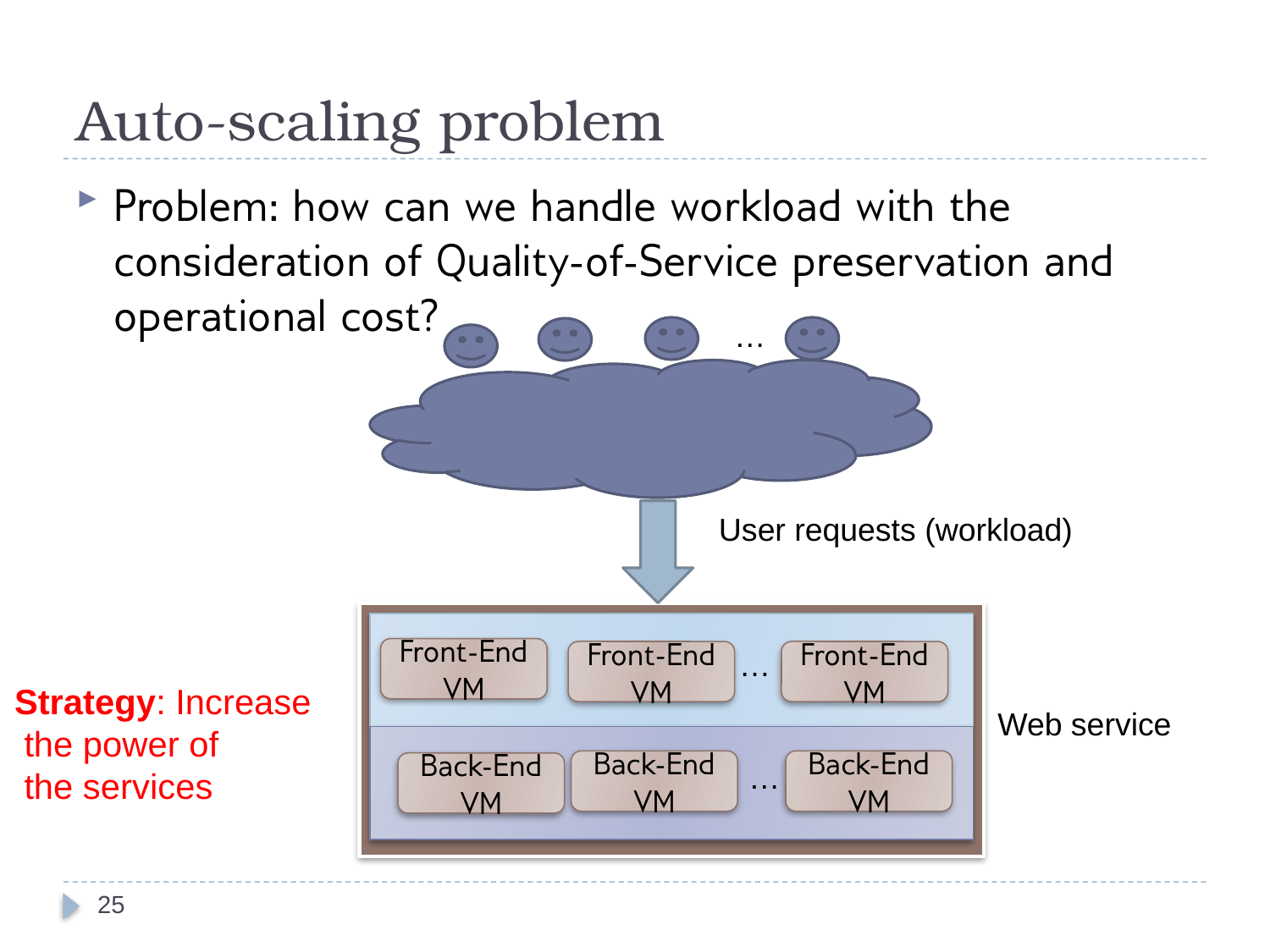

# Auto-scaling problem
Problem: how can we handle workload with the consideration of Quality-of-Service preservation and operational cost?
…

User requests (workload)

Front-End VM
…
Front-End VM
Front-End VM
Strategy: Increase
 the power of
 the services
Web service

Back-End VM
…
Back-End VM
Back-End VM
25